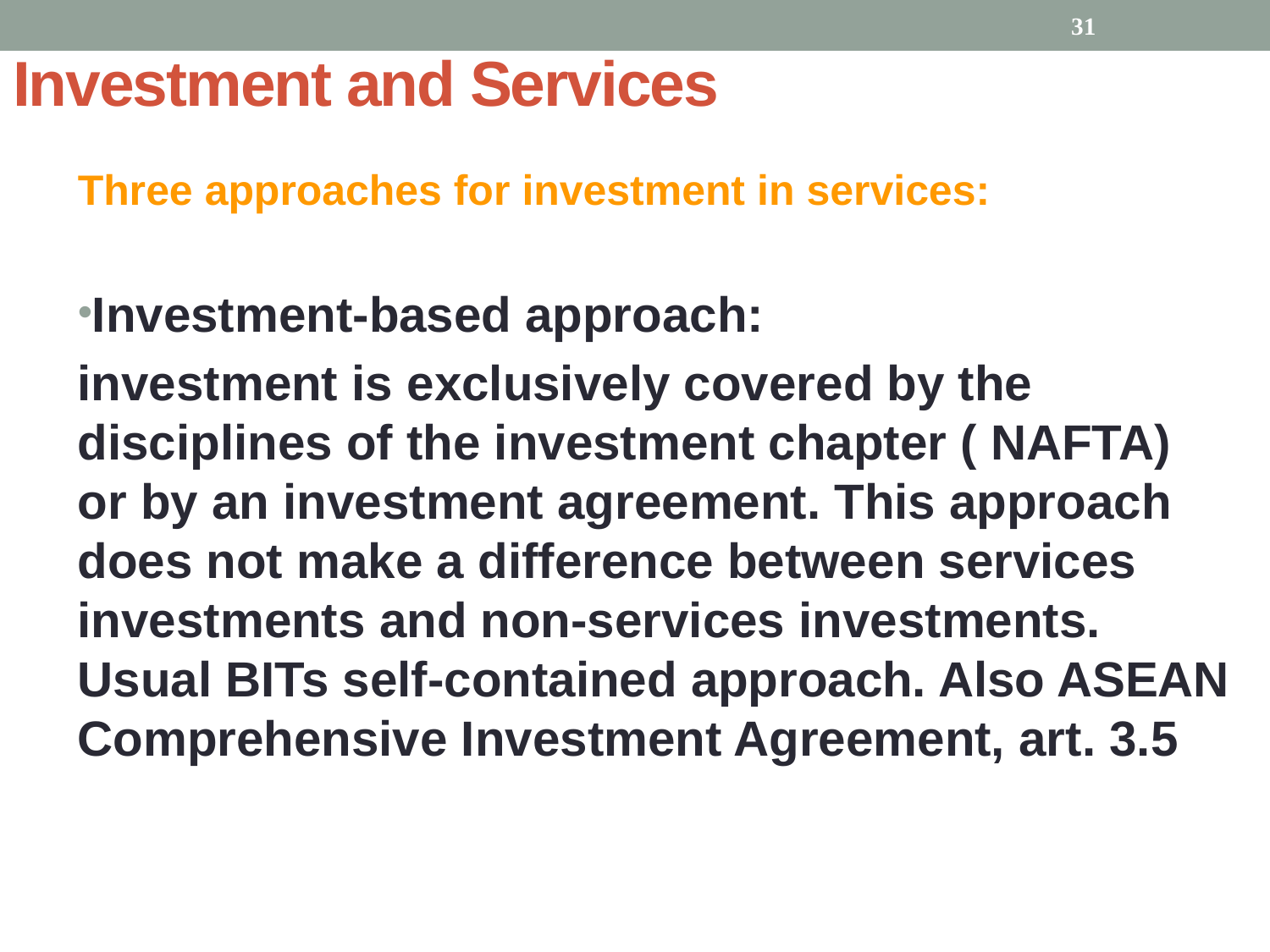

31
# Investment and Services
Three approaches for investment in services:

Investment-based approach:
investment is exclusively covered by the disciplines of the investment chapter ( NAFTA) or by an investment agreement. This approach does not make a difference between services investments and non-services investments. Usual BITs self-contained approach. Also ASEAN Comprehensive Investment Agreement, art. 3.5